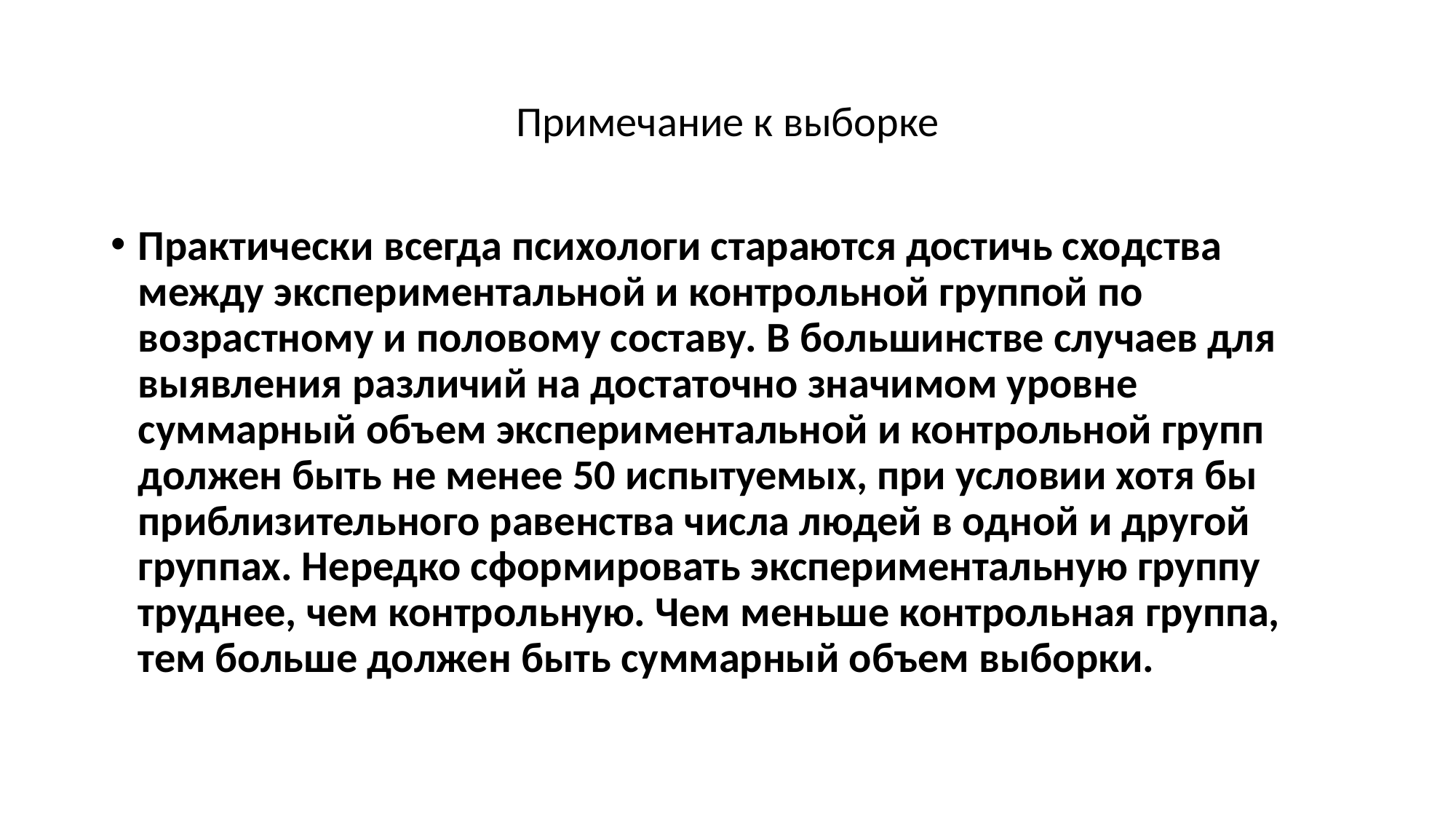

# Примечание к выборке
Практически всегда психологи стараются достичь сходства между экспериментальной и контрольной группой по возрастному и половому составу. В большинстве случаев для выявления различий на достаточно значимом уровне суммарный объем экспериментальной и контрольной групп должен быть не менее 50 испытуемых, при условии хотя бы приблизительного равенства числа людей в одной и другой группах. Нередко сформировать экспериментальную группу труднее, чем контрольную. Чем меньше контрольная группа, тем больше должен быть суммарный объем выборки.